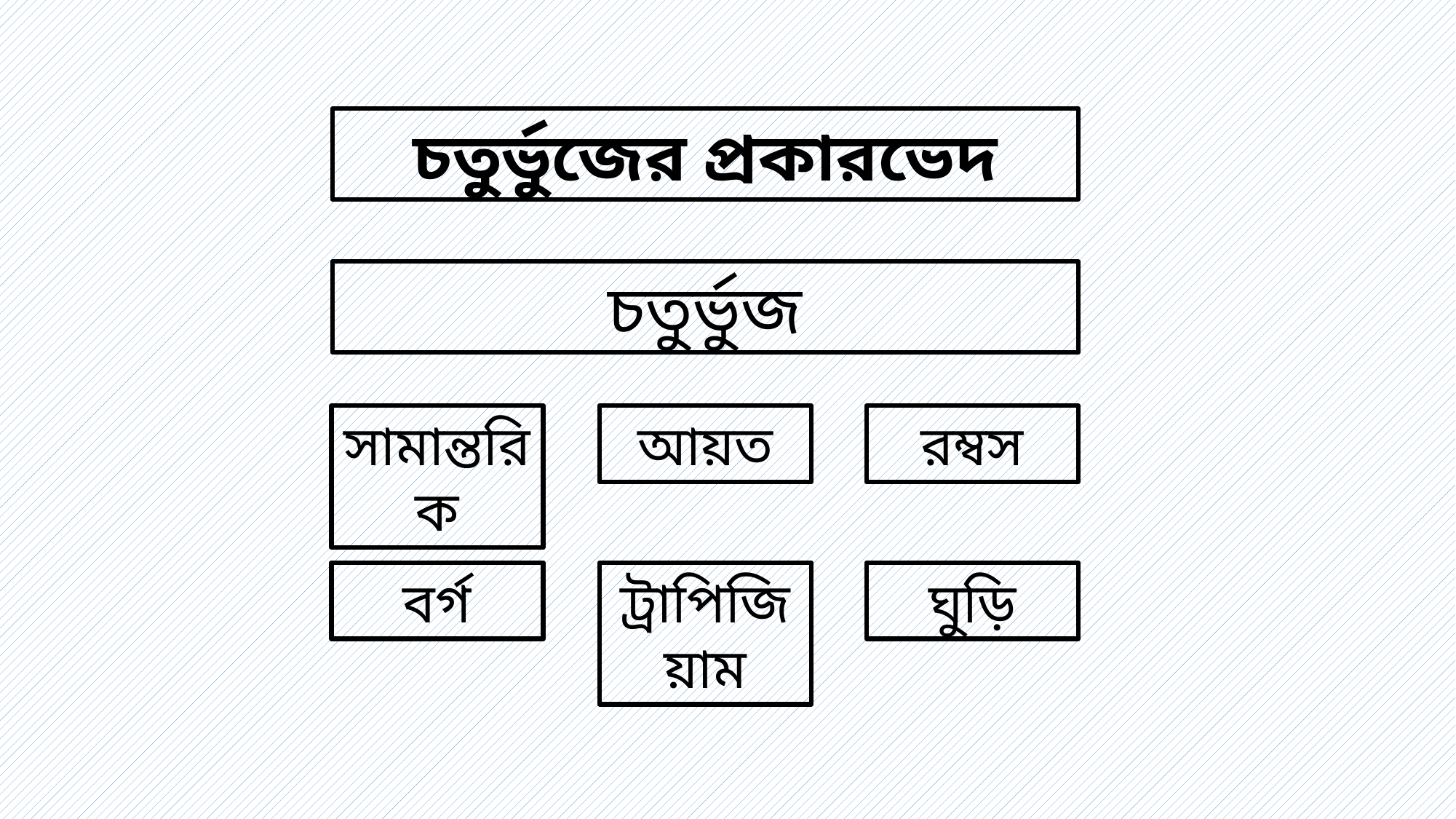

চতুর্ভুজের প্রকারভেদ
চতুর্ভুজ
সামান্তরিক
আয়ত
রম্বস
ট্রাপিজিয়াম
ঘুড়ি
বর্গ